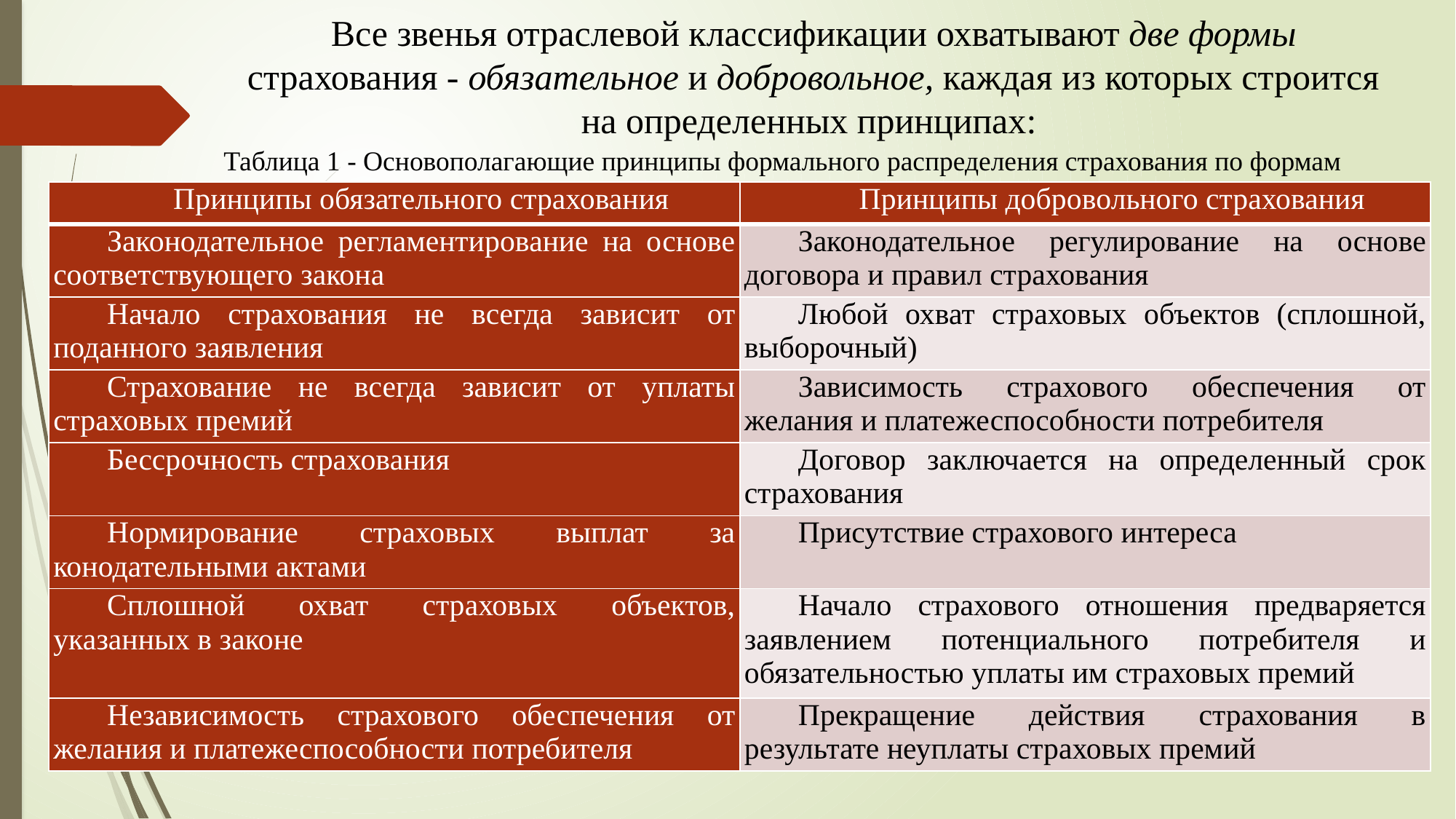

Все звенья отраслевой классификации охватывают две формы страхования - обязательное и добровольное, каждая из которых строится на определенных принципах:
Таблица 1 - Основополагающие принципы формального распределения страхования по формам
| Принципы обязательного страхования | Принципы добровольного страхования |
| --- | --- |
| Законодательное регламентирование на основе соответствующего закона | Законодательное регулирование на осно­ве договора и правил страхования |
| Начало страхования не всегда зави­сит от поданного заявления | Любой охват страховых объектов (сплошной, выборочный) |
| Страхование не всегда зависит от уплаты страховых премий | Зависимость страхового обеспечения от желания и платежеспособности потре­бителя |
| Бессрочность страхования | Договор заключается на определенный срок страхования |
| Нормирование страховых выплат за­конодательными актами | Присутствие страхового интереса |
| Сплошной охват страховых объектов, указанных в законе | Начало страхового отношения предва­ряется заявлением потенциального по­требителя и обязательностью уплаты им страховых премий |
| Независимость страхового обеспече­ния от желания и платежеспособно­сти потребителя | Прекращение действия страхования в результате неуплаты страховых премий |